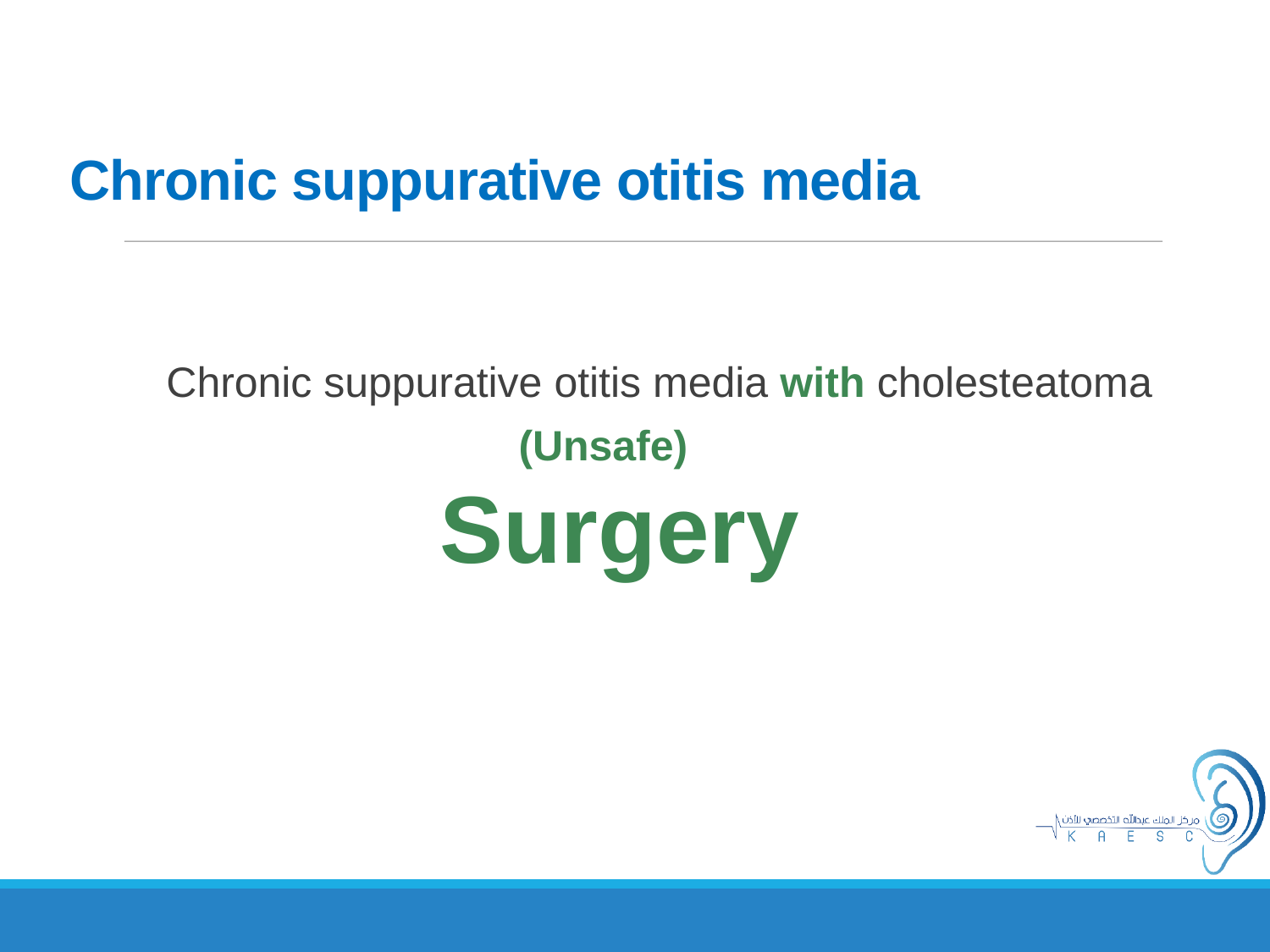

# Chronic suppurative otitis media

         Chronic suppurative otitis media with cholesteatoma
(Unsafe)
     Surgery